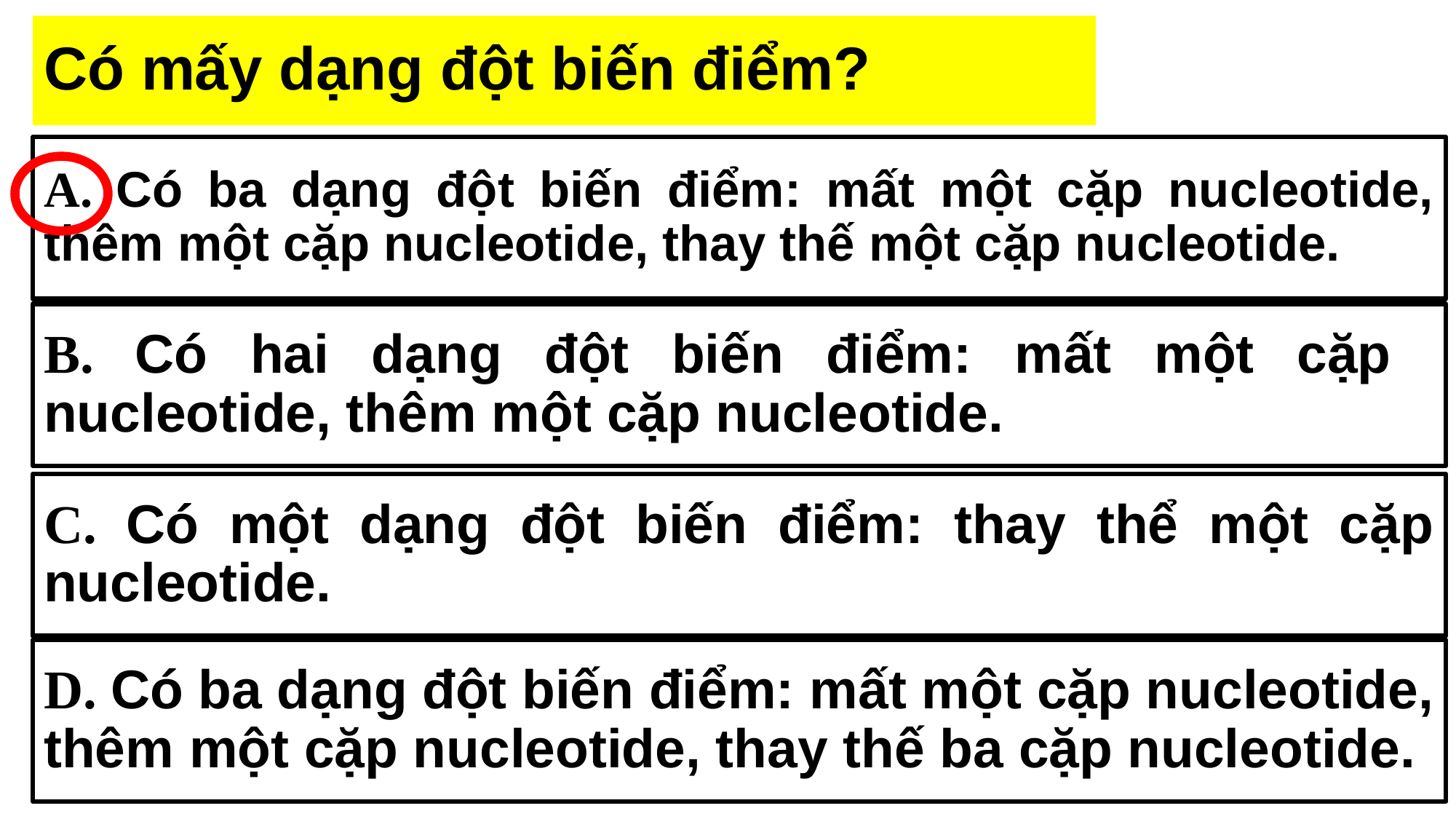

Có mấy dạng đột biến điểm?
# A. Có ba dạng đột biến điểm: mất một cặp nucleotide, thêm một cặp nucleotide, thay thế một cặp nucleotide.

B. Có hai dạng đột biến điểm: mất một cặp  nucleotide, thêm một cặp nucleotide.
C. Có một dạng đột biến điểm: thay thể một cặp nucleotide.
D. Có ba dạng đột biến điểm: mất một cặp nucleotide, thêm một cặp nucleotide, thay thế ba cặp nucleotide.